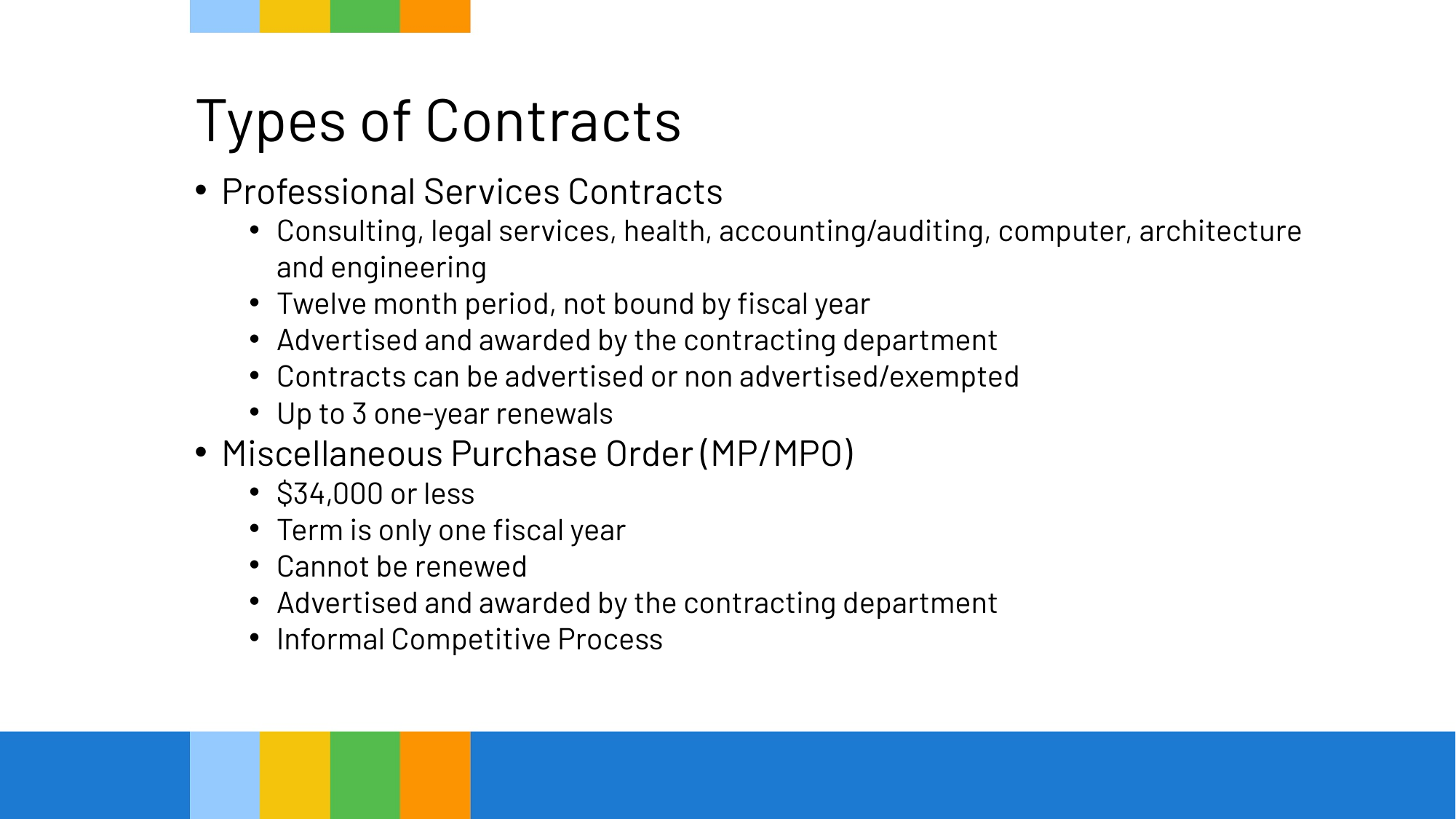

# Types of Contracts
Professional Services Contracts
Consulting, legal services, health, accounting/auditing, computer, architecture and engineering
Twelve month period, not bound by fiscal year
Advertised and awarded by the contracting department
Contracts can be advertised or non advertised/exempted
Up to 3 one-year renewals
Miscellaneous Purchase Order (MP/MPO)
$34,000 or less
Term is only one fiscal year
Cannot be renewed
Advertised and awarded by the contracting department
Informal Competitive Process